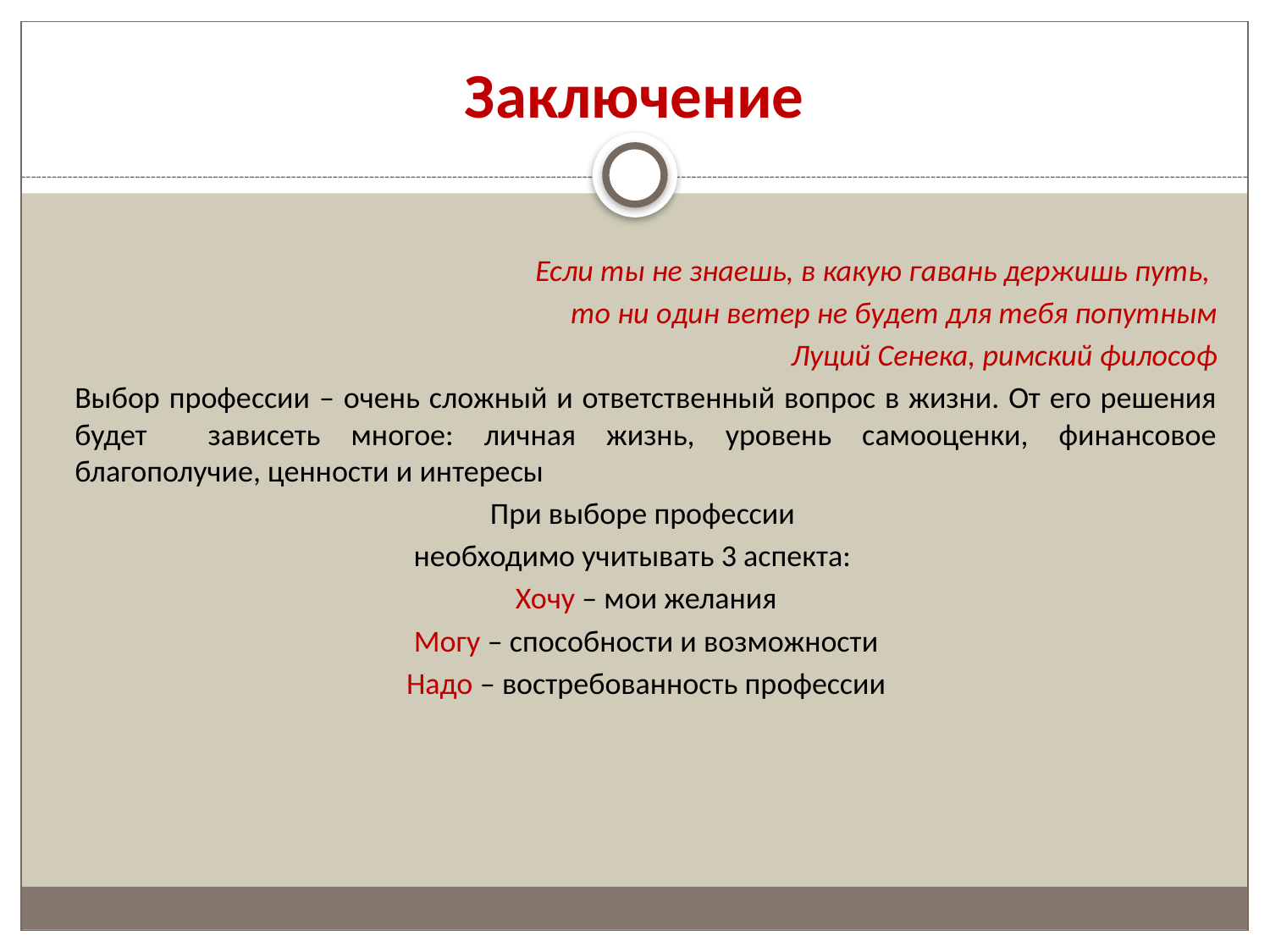

# Заключение

Если ты не знаешь, в какую гавань держишь путь,
то ни один ветер не будет для тебя попутным
Луций Сенека, римский философ
		Выбор профессии – очень сложный и ответственный вопрос в жизни. От его решения будет  зависеть многое: личная жизнь, уровень самооценки, финансовое благополучие, ценности и интересы
	При выборе профессии
необходимо учитывать 3 аспекта:
	Хочу – мои желания
	Могу – способности и возможности
	Надо – востребованность профессии